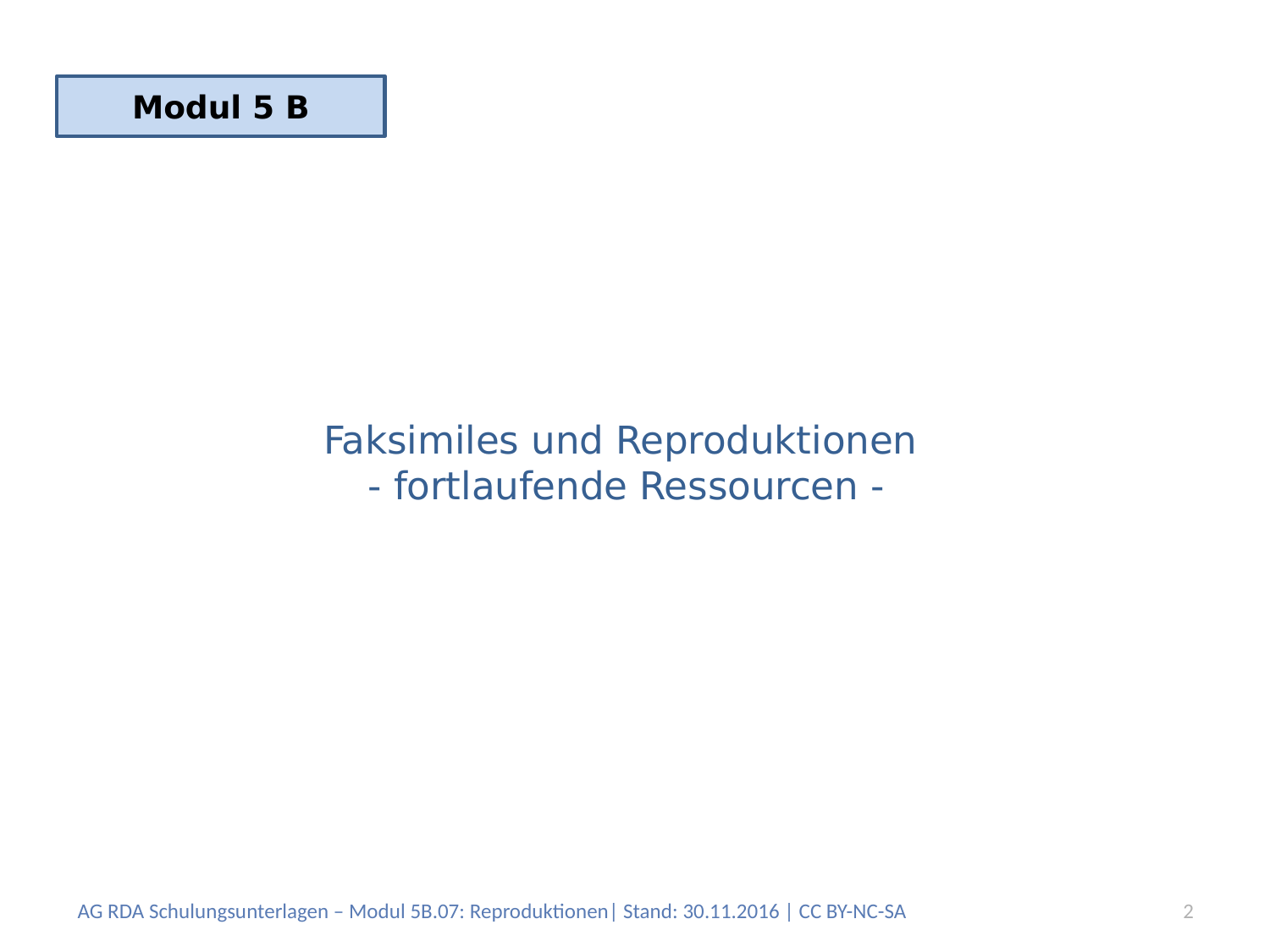

Modul 5 B
# Faksimiles und Reproduktionen - fortlaufende Ressourcen -
AG RDA Schulungsunterlagen – Modul 5B.07: Reproduktionen| Stand: 30.11.2016 | CC BY-NC-SA
2